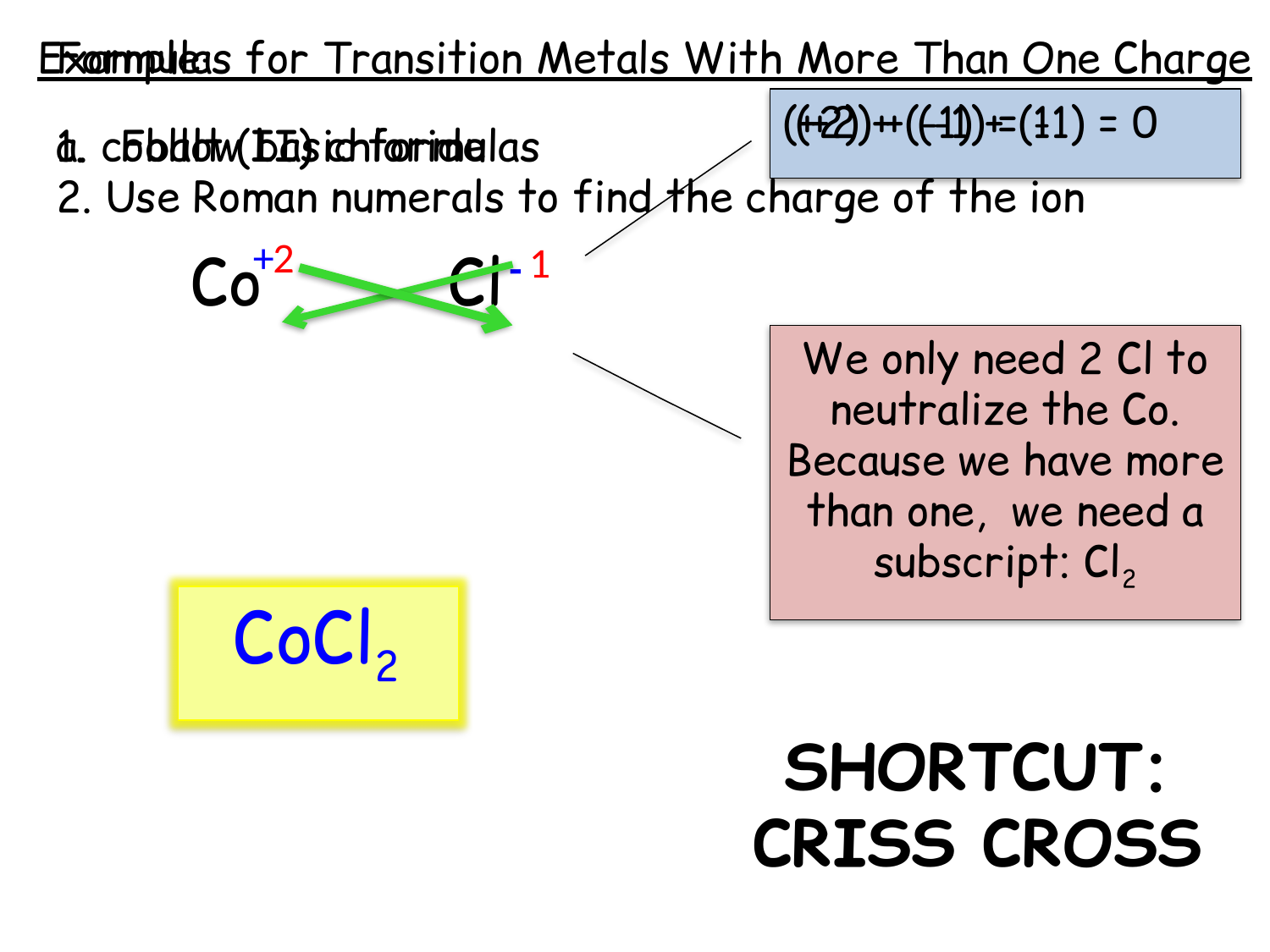

Example:
Formulas for Transition Metals With More Than One Charge
Follow basic formulas
2. Use Roman numerals to find the charge of the ion

 (+2) + (-1) = 1
(+2) + (-1) + (-1) = 0
a. cobalt (II) chloride
+
2

1
Co
Cl
-

We only need 2 Cl to neutralize the Co. Because we have more than one,  we need a subscript: Cl2

CoCl2
SHORTCUT: CRISS CROSS